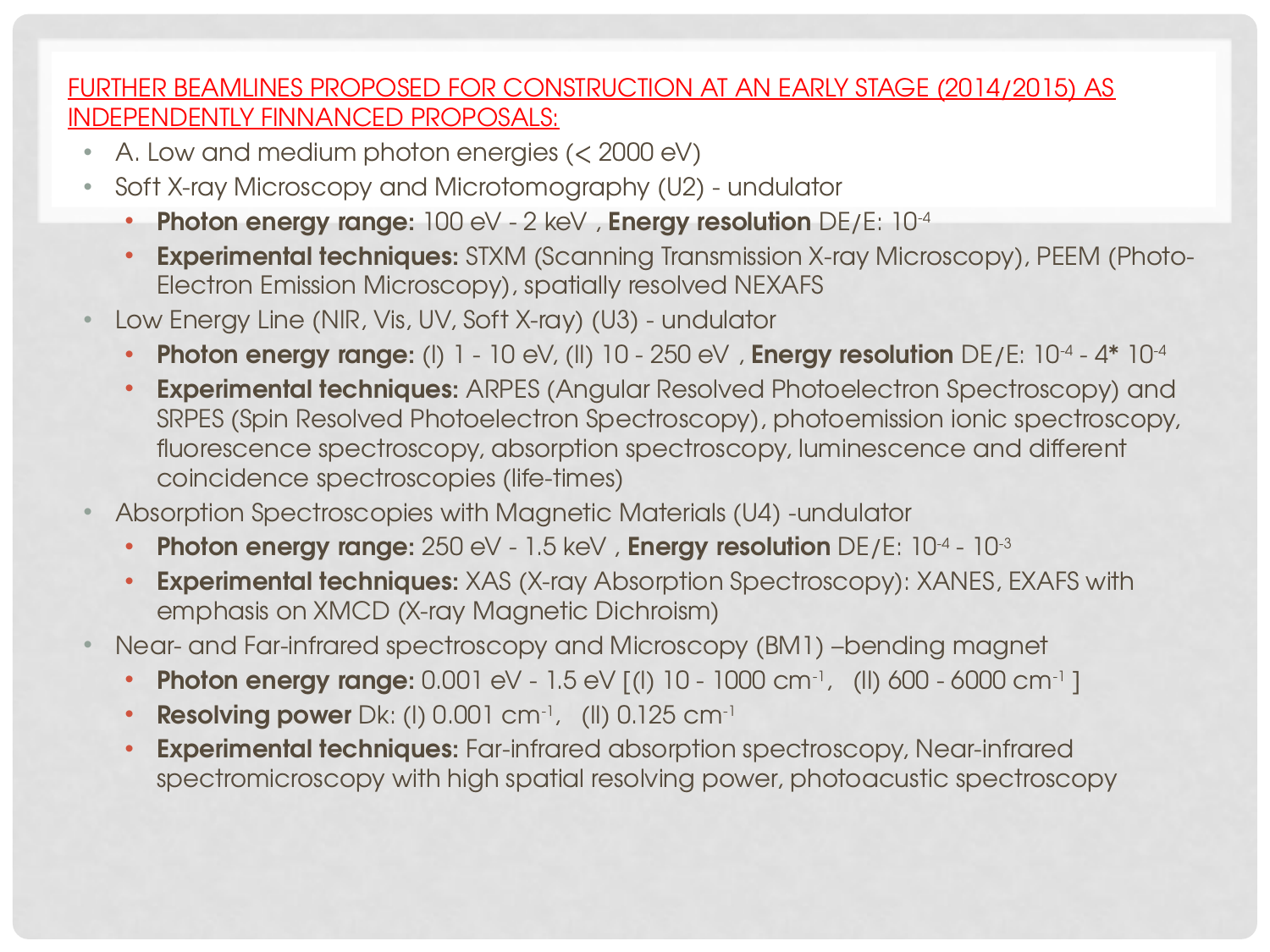

FURTHER BEAMLINES PROPOSED FOR CONSTRUCTION AT AN EARLY STAGE (2014/2015) AS INDEPENDENTLY FINNANCED PROPOSALS:
A. Low and medium photon energies (< 2000 eV)
Soft X-ray Microscopy and Microtomography (U2) - undulator
Photon energy range: 100 eV - 2 keV , Energy resolution DE/E: 10-4
Experimental techniques: STXM (Scanning Transmission X-ray Microscopy), PEEM (Photo-Electron Emission Microscopy), spatially resolved NEXAFS
Low Energy Line (NIR, Vis, UV, Soft X-ray) (U3) - undulator
Photon energy range: (I) 1 - 10 eV, (II) 10 - 250 eV , Energy resolution DE/E: 10-4 - 4* 10-4
Experimental techniques: ARPES (Angular Resolved Photoelectron Spectroscopy) and SRPES (Spin Resolved Photoelectron Spectroscopy), photoemission ionic spectroscopy, fluorescence spectroscopy, absorption spectroscopy, luminescence and different coincidence spectroscopies (life-times)
Absorption Spectroscopies with Magnetic Materials (U4) -undulator
Photon energy range: 250 eV - 1.5 keV , Energy resolution DE/E: 10-4 - 10-3
Experimental techniques: XAS (X-ray Absorption Spectroscopy): XANES, EXAFS with emphasis on XMCD (X-ray Magnetic Dichroism)
Near- and Far-infrared spectroscopy and Microscopy (BM1) –bending magnet
Photon energy range: 0.001 eV - 1.5 eV [(I) 10 - 1000 cm-1,   (II) 600 - 6000 cm-1 ]
Resolving power Dk: (I) 0.001 cm-1,   (II) 0.125 cm-1
Experimental techniques: Far-infrared absorption spectroscopy, Near-infrared spectromicroscopy with high spatial resolving power, photoacustic spectroscopy